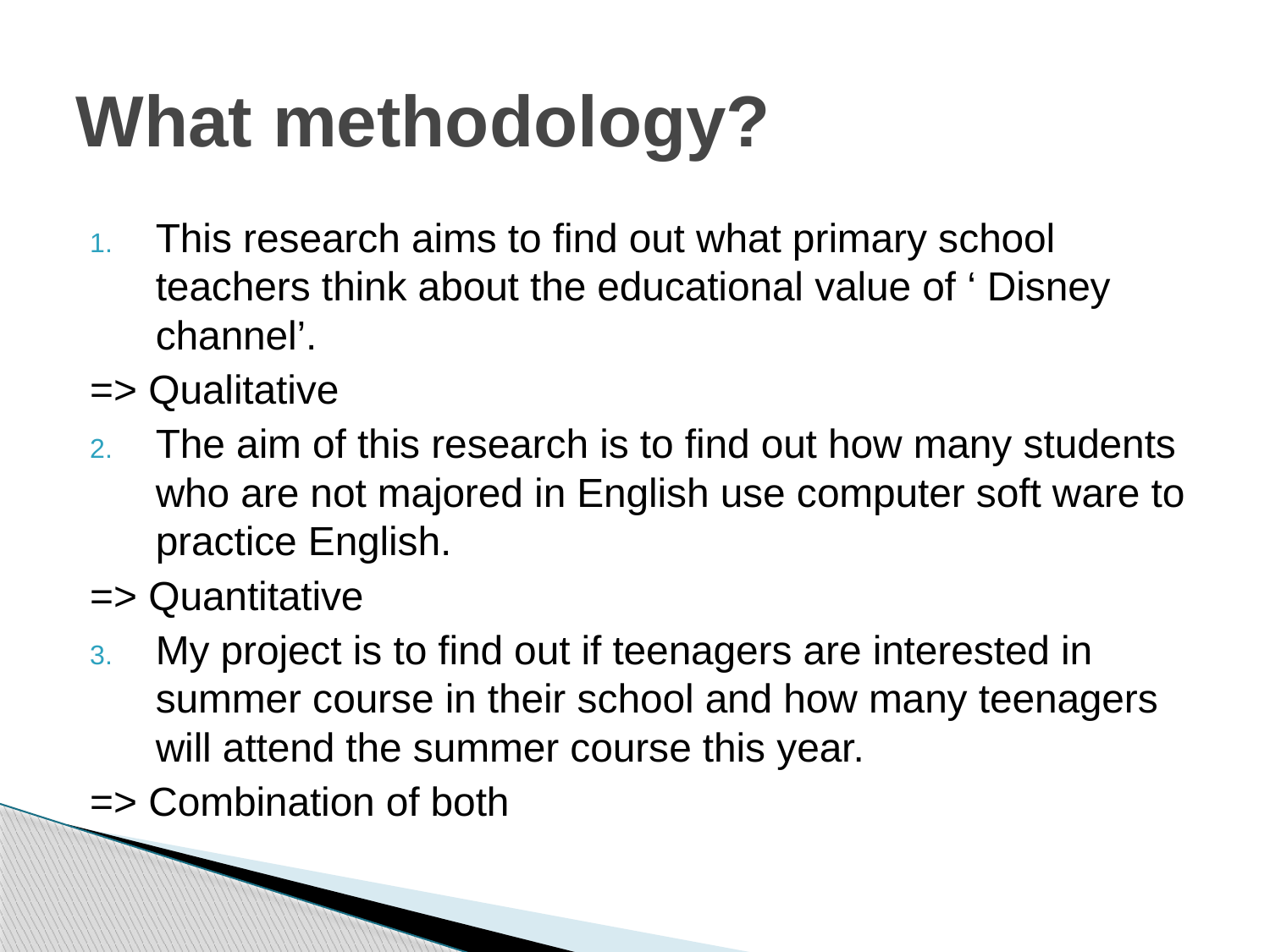

# What methodology?
This research aims to find out what primary school teachers think about the educational value of ‘ Disney channel’.
=> Qualitative
The aim of this research is to find out how many students who are not majored in English use computer soft ware to practice English.
=> Quantitative
My project is to find out if teenagers are interested in summer course in their school and how many teenagers will attend the summer course this year.
=> Combination of both